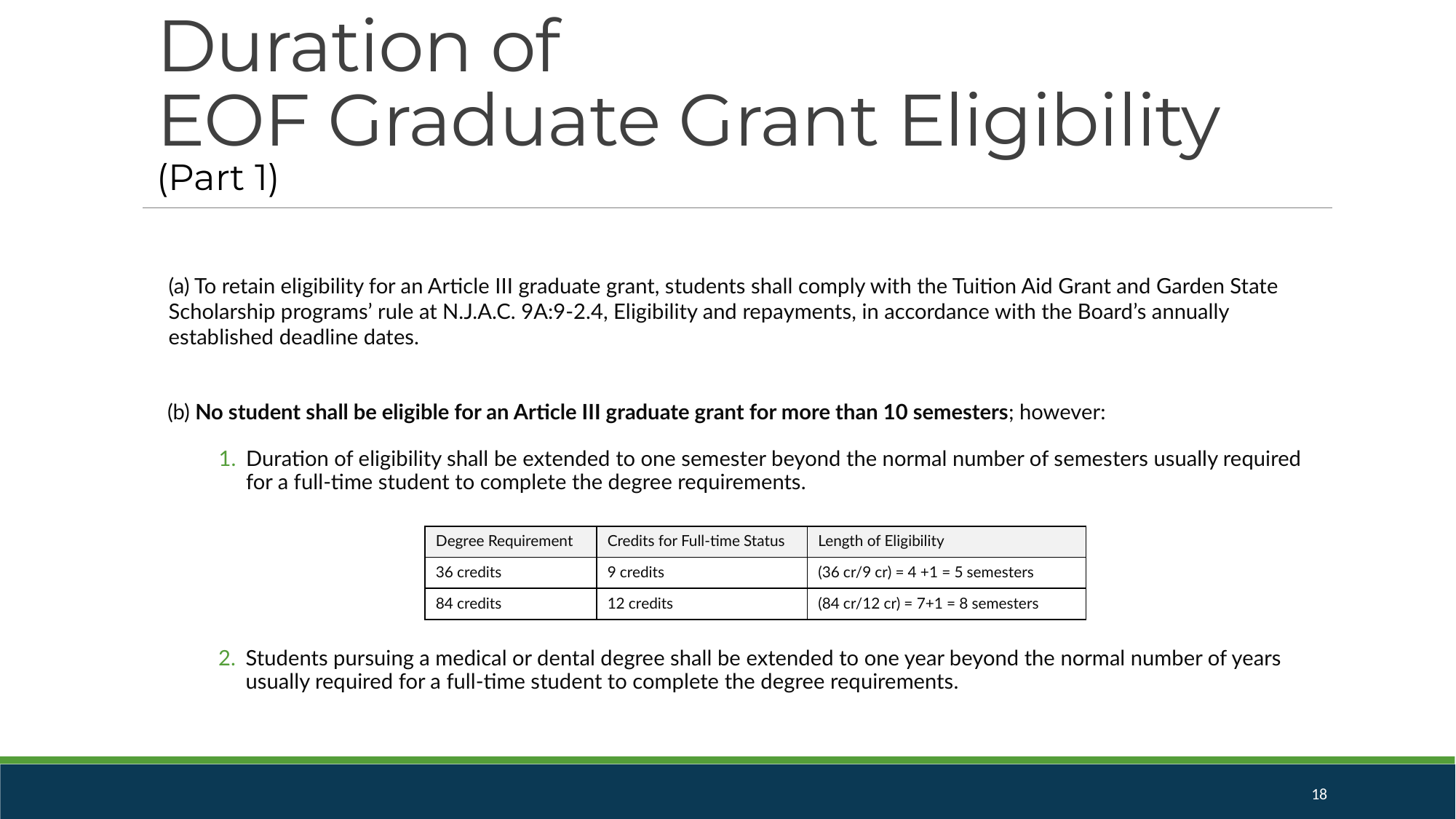

Duration of
EOF Graduate Grant Eligibility (Part 1)
(a) To retain eligibility for an Article III graduate grant, students shall comply with the Tuition Aid Grant and Garden State Scholarship programs’ rule at N.J.A.C. 9A:9-2.4, Eligibility and repayments, in accordance with the Board’s annually established deadline dates.
(b) No student shall be eligible for an Article III graduate grant for more than 10 semesters; however:
Duration of eligibility shall be extended to one semester beyond the normal number of semesters usually required for a full-time student to complete the degree requirements.

| Degree Requirement | Credits for Full-time Status | Length of Eligibility |
| --- | --- | --- |
| 36 credits | 9 credits | (36 cr/9 cr) = 4 +1 = 5 semesters |
| 84 credits | 12 credits | (84 cr/12 cr) = 7+1 = 8 semesters |
Students pursuing a medical or dental degree shall be extended to one year beyond the normal number of years usually required for a full-time student to complete the degree requirements.

18